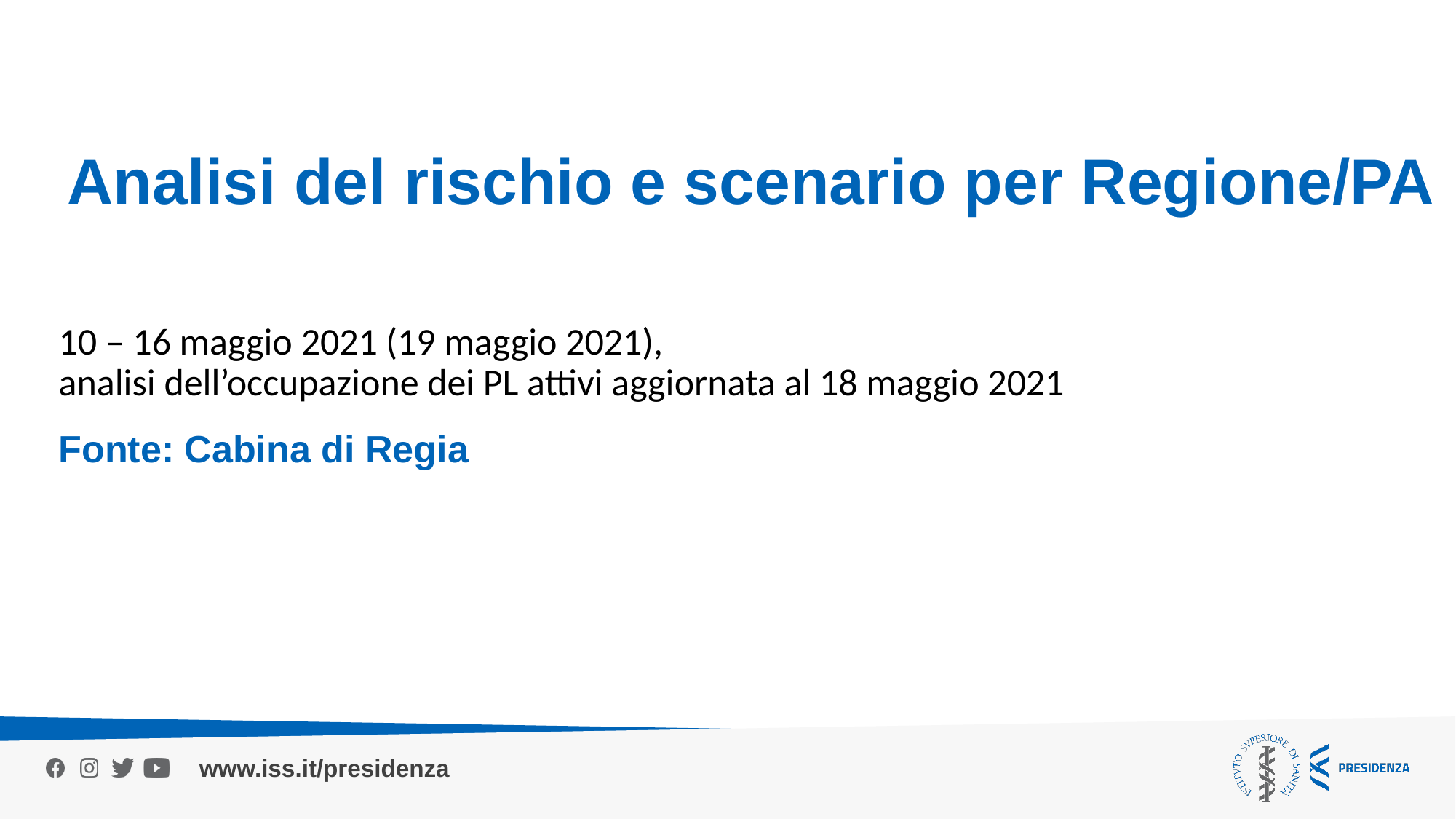

Analisi del rischio e scenario per Regione/PA

10 – 16 maggio 2021 (19 maggio 2021),
analisi dell’occupazione dei PL attivi aggiornata al 18 maggio 2021

Fonte: Cabina di Regia